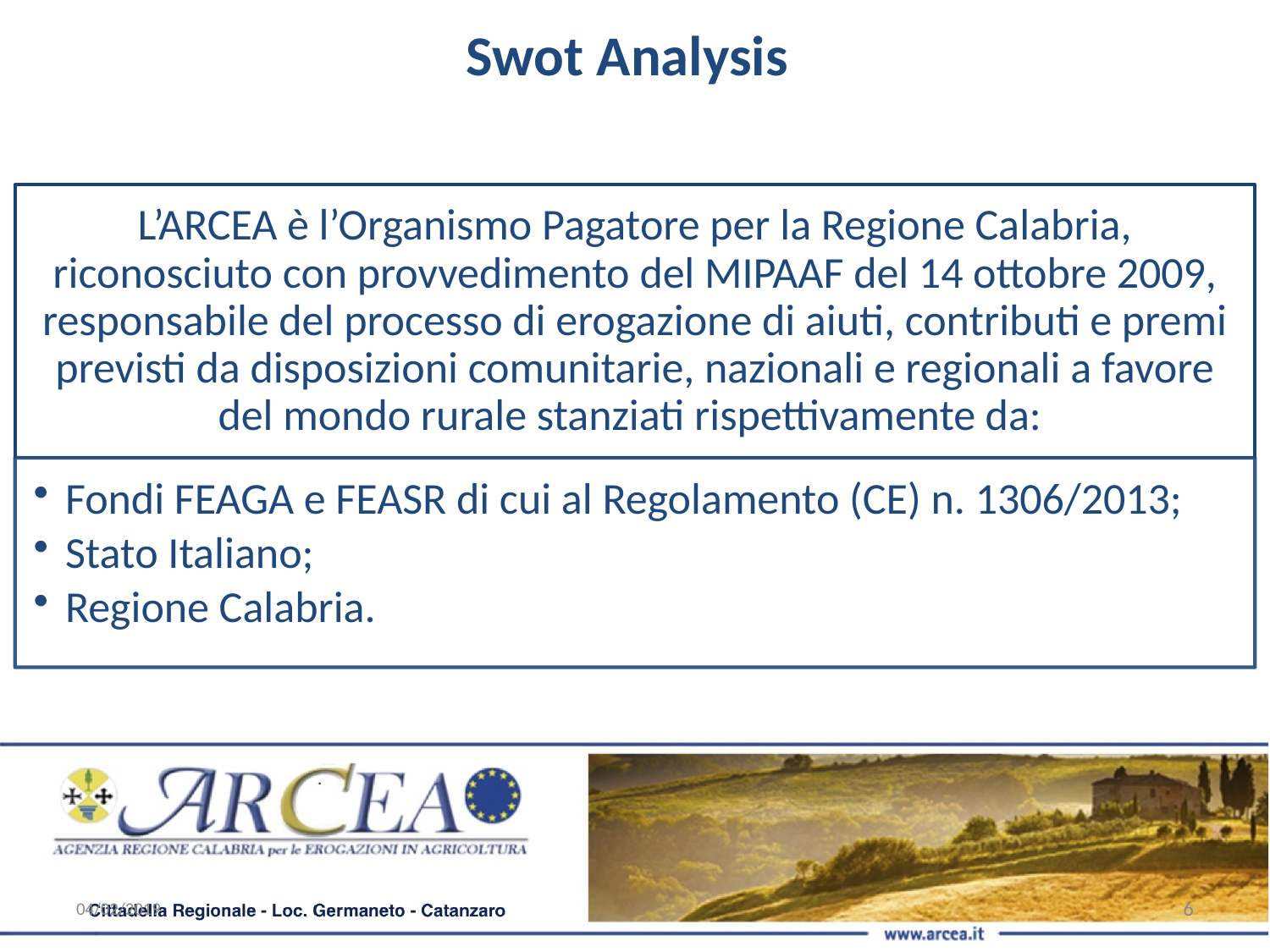

Swot Analysis
L’ARCEA è l’Organismo Pagatore per la Regione Calabria, riconosciuto con provvedimento del MIPAAF del 14 ottobre 2009, responsabile del processo di erogazione di aiuti, contributi e premi previsti da disposizioni comunitarie, nazionali e regionali a favore del mondo rurale stanziati rispettivamente da:
Fondi FEAGA e FEASR di cui al Regolamento (CE) n. 1306/2013;
Stato Italiano;
Regione Calabria.
04/02/2019
6